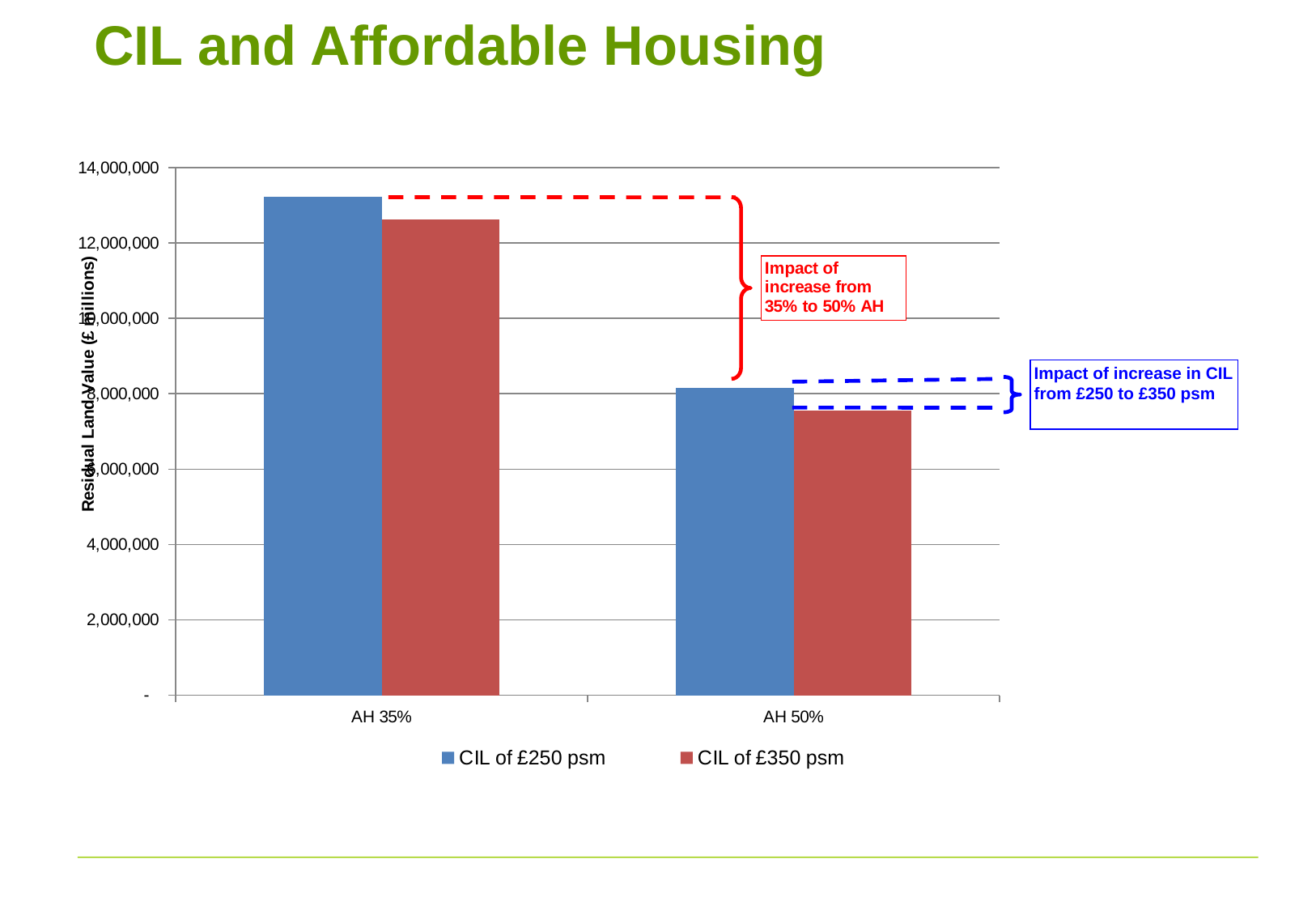

# CIL and Affordable Housing

### Chart

| Category | CIL of £250 psm | CIL of £350 psm |
|---|---|---|
| AH 35% | 13235000.0 | 12635000.0 |
| AH 50% | 8150000.0 | 7550000.0 |

Impact of increase in CIL from £250 to £350 psm
42
42